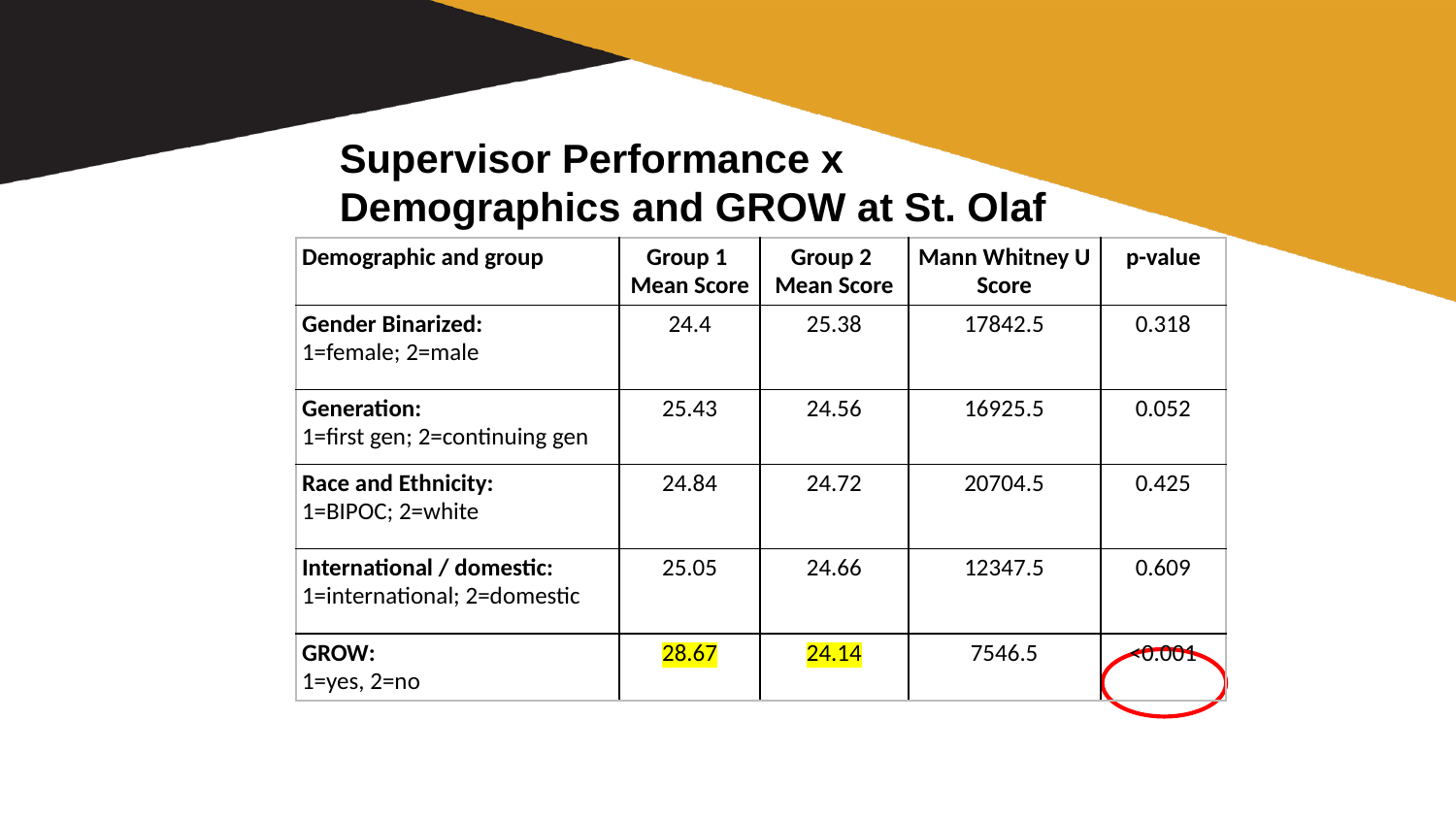

# Supervisor Performance x Demographics and GROW at St. Olaf
| Demographic and group | Group 1 Mean Score | Group 2 Mean Score | Mann Whitney U Score | p-value |
| --- | --- | --- | --- | --- |
| Gender Binarized: 1=female; 2=male | 24.4 | 25.38 | 17842.5 | 0.318 |
| Generation: 1=first gen; 2=continuing gen | 25.43 | 24.56 | 16925.5 | 0.052 |
| Race and Ethnicity: 1=BIPOC; 2=white | 24.84 | 24.72 | 20704.5 | 0.425 |
| International / domestic: 1=international; 2=domestic | 25.05 | 24.66 | 12347.5 | 0.609 |
| GROW: 1=yes, 2=no | 28.67 | 24.14 | 7546.5 | <0.001 |